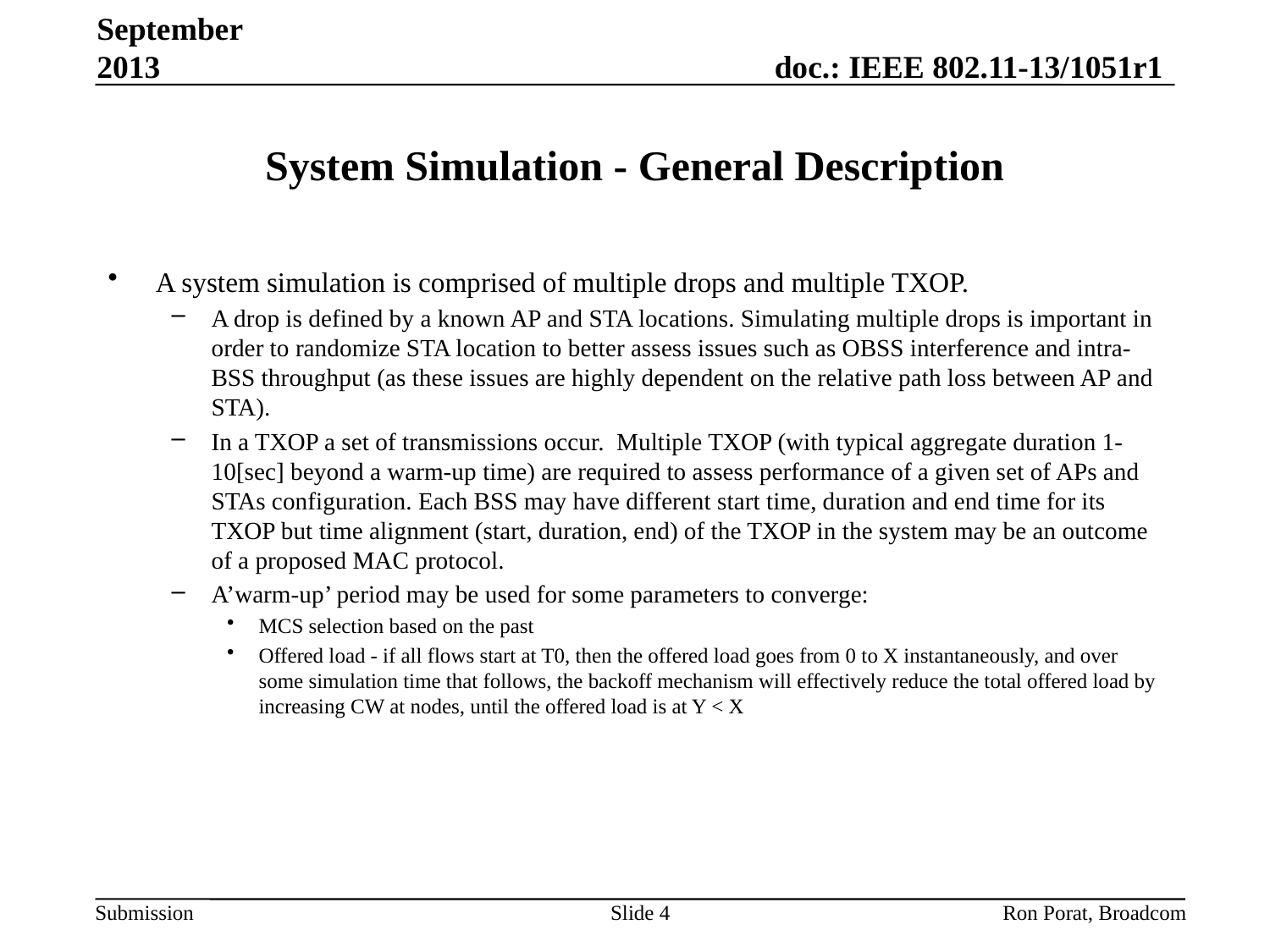

September 2013
# System Simulation - General Description

A system simulation is comprised of multiple drops and multiple TXOP.
A drop is defined by a known AP and STA locations. Simulating multiple drops is important in order to randomize STA location to better assess issues such as OBSS interference and intra-BSS throughput (as these issues are highly dependent on the relative path loss between AP and STA).
In a TXOP a set of transmissions occur.  Multiple TXOP (with typical aggregate duration 1-10[sec] beyond a warm-up time) are required to assess performance of a given set of APs and STAs configuration. Each BSS may have different start time, duration and end time for its TXOP but time alignment (start, duration, end) of the TXOP in the system may be an outcome of a proposed MAC protocol.
A’warm-up’ period may be used for some parameters to converge:
MCS selection based on the past
Offered load - if all flows start at T0, then the offered load goes from 0 to X instantaneously, and over some simulation time that follows, the backoff mechanism will effectively reduce the total offered load by increasing CW at nodes, until the offered load is at Y < X

Slide 4
Ron Porat, Broadcom